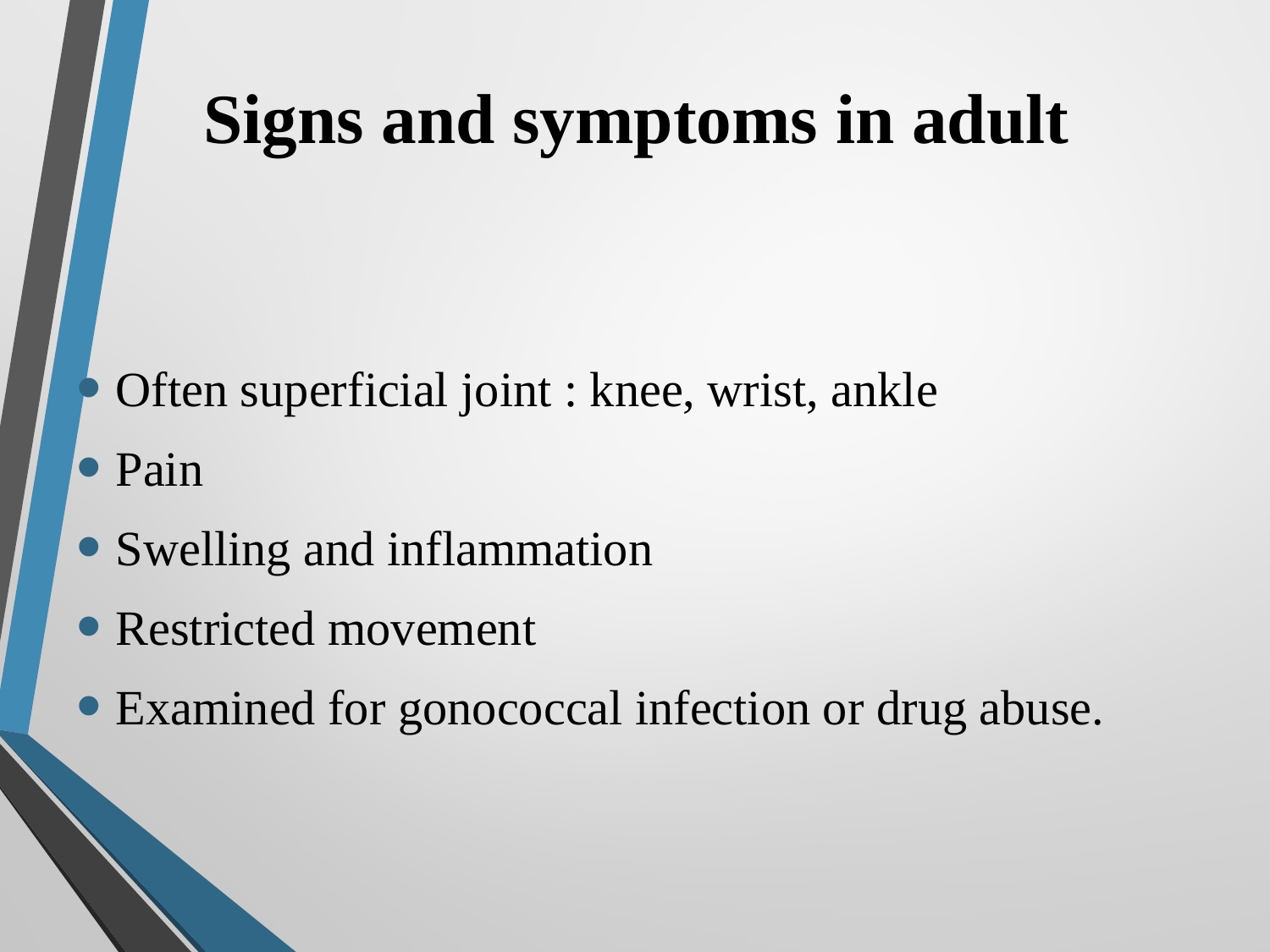

# Signs and symptoms in adult
Often superficial joint : knee, wrist, ankle
Pain
Swelling and inflammation
Restricted movement
Examined for gonococcal infection or drug abuse.